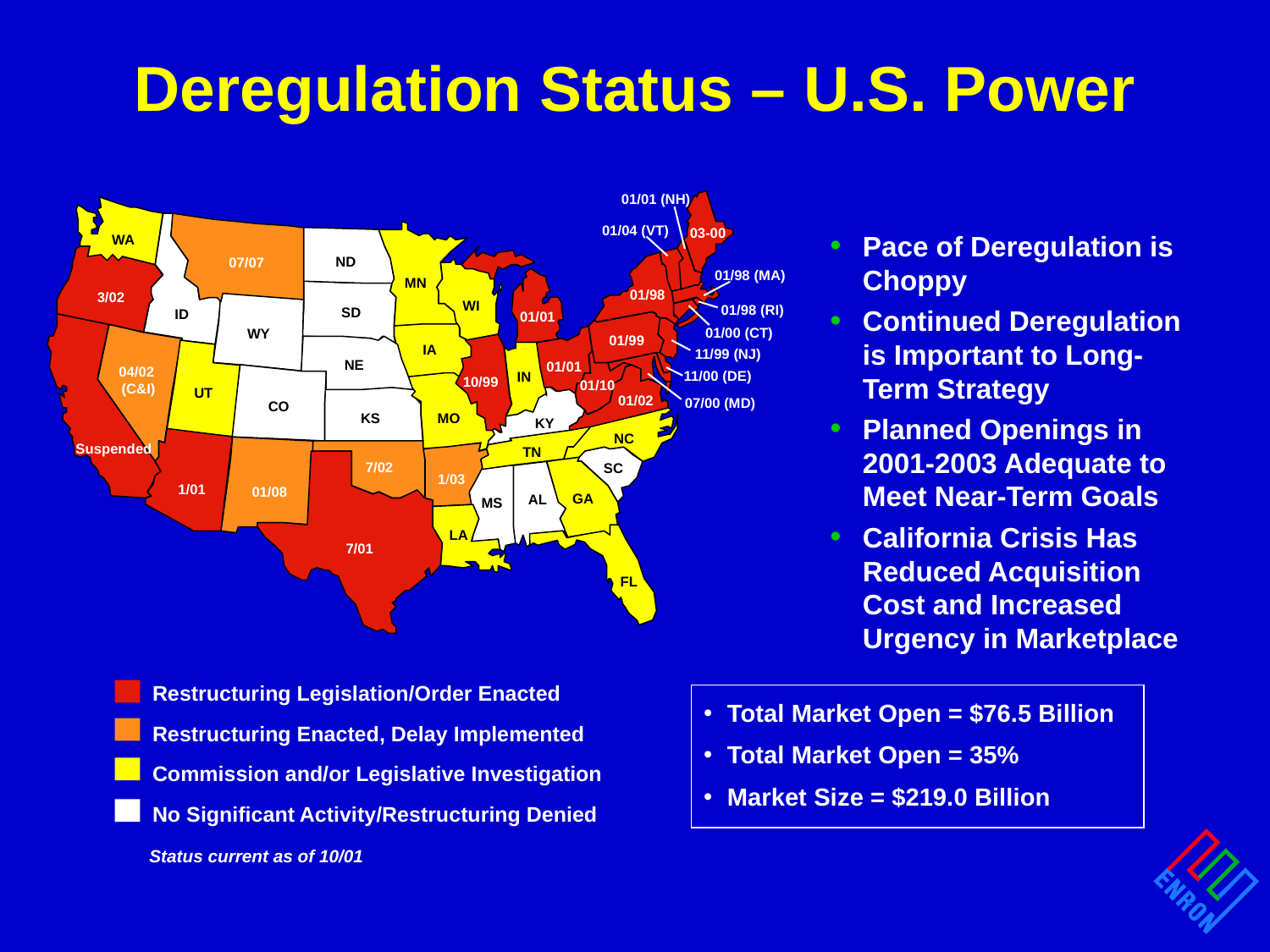

# Deregulation Status – U.S. Power
01/01 (NH)

01/04 (VT)
03-00
Pace of Deregulation is Choppy
Continued Deregulation is Important to Long-Term Strategy
Planned Openings in 2001-2003 Adequate to Meet Near-Term Goals
California Crisis Has Reduced Acquisition Cost and Increased Urgency in Marketplace
WA

07/07
ND
01/98 (MA)
MN
01/98

3/02

WI
01/98 (RI)
SD
ID

01/01

01/00 (CT)
WY
01/99
IA

11/99 (NJ)
NE
01/01
04/02
(C&I)
11/00 (DE)
IN

10/99

01/10

UT
01/02

07/00 (MD)
CO
KS
MO
KY
NC
Suspended
TN

7/02
SC

1/03

1/01
01/08
GA
AL
MS
LA
7/01
FL
Restructuring Legislation/Order Enacted
Restructuring Enacted, Delay Implemented
Commission and/or Legislative Investigation
No Significant Activity/Restructuring Denied

Total Market Open = $76.5 Billion
Total Market Open = 35%
Market Size = $219.0 Billion

Status current as of 10/01